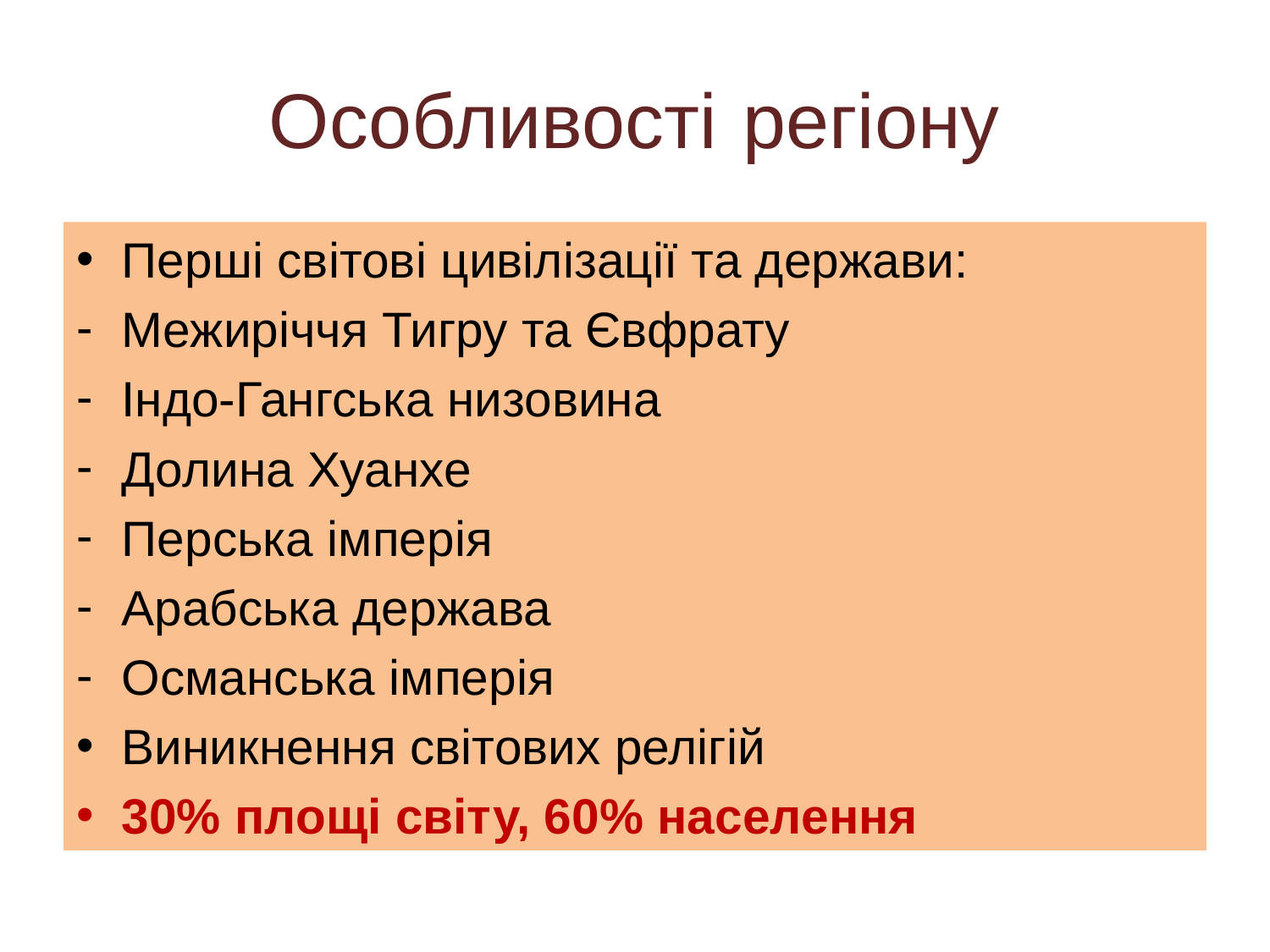

# Особливості регіону
Перші світові цивілізації та держави:
Межиріччя Тигру та Євфрату
Індо-Гангська низовина
Долина Хуанхе
Перська імперія
Арабська держава
Османська імперія
Виникнення світових релігій
30% площі світу, 60% населення